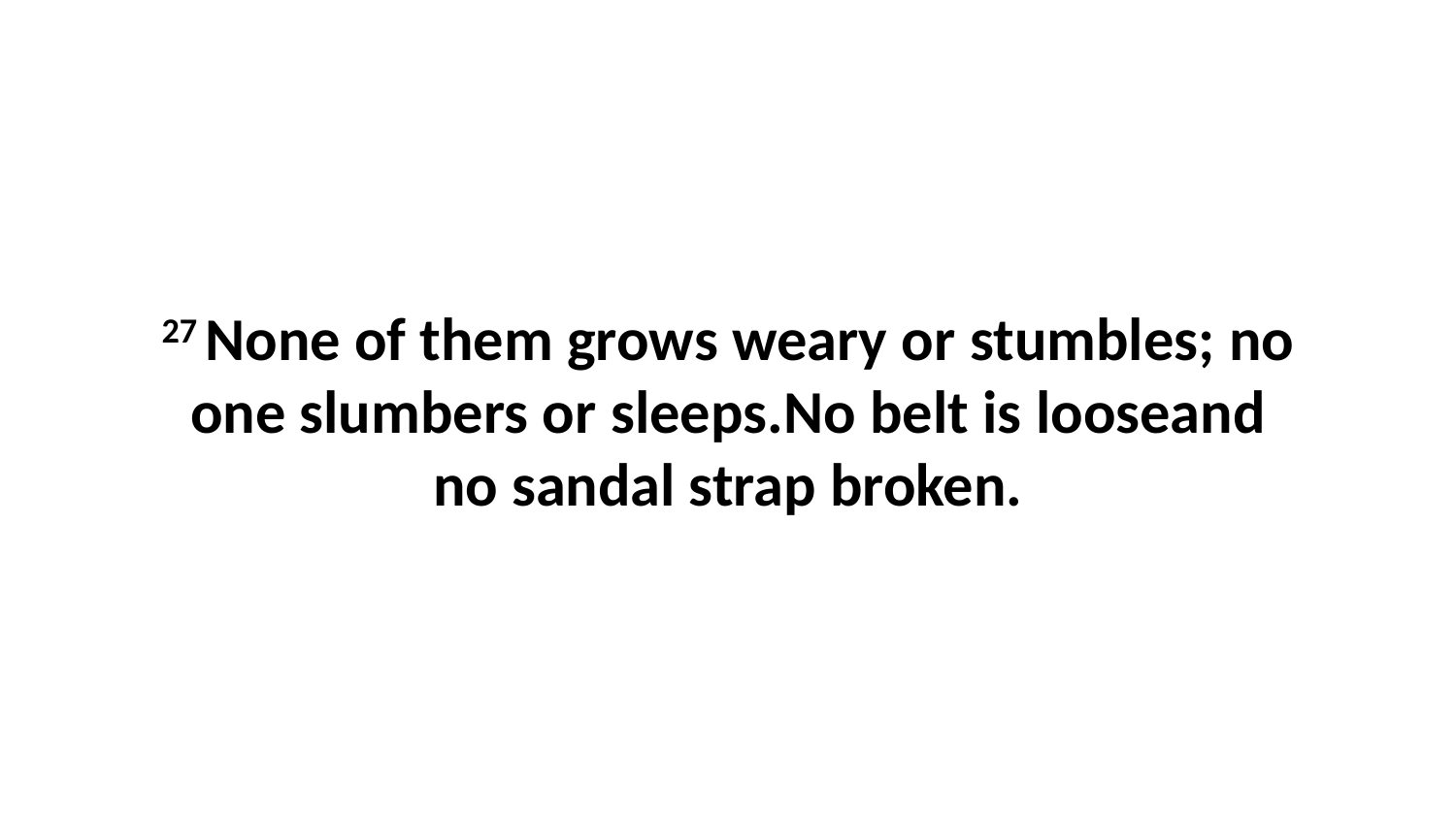

27 None of them grows weary or stumbles; no one slumbers or sleeps.No belt is looseand no sandal strap broken.